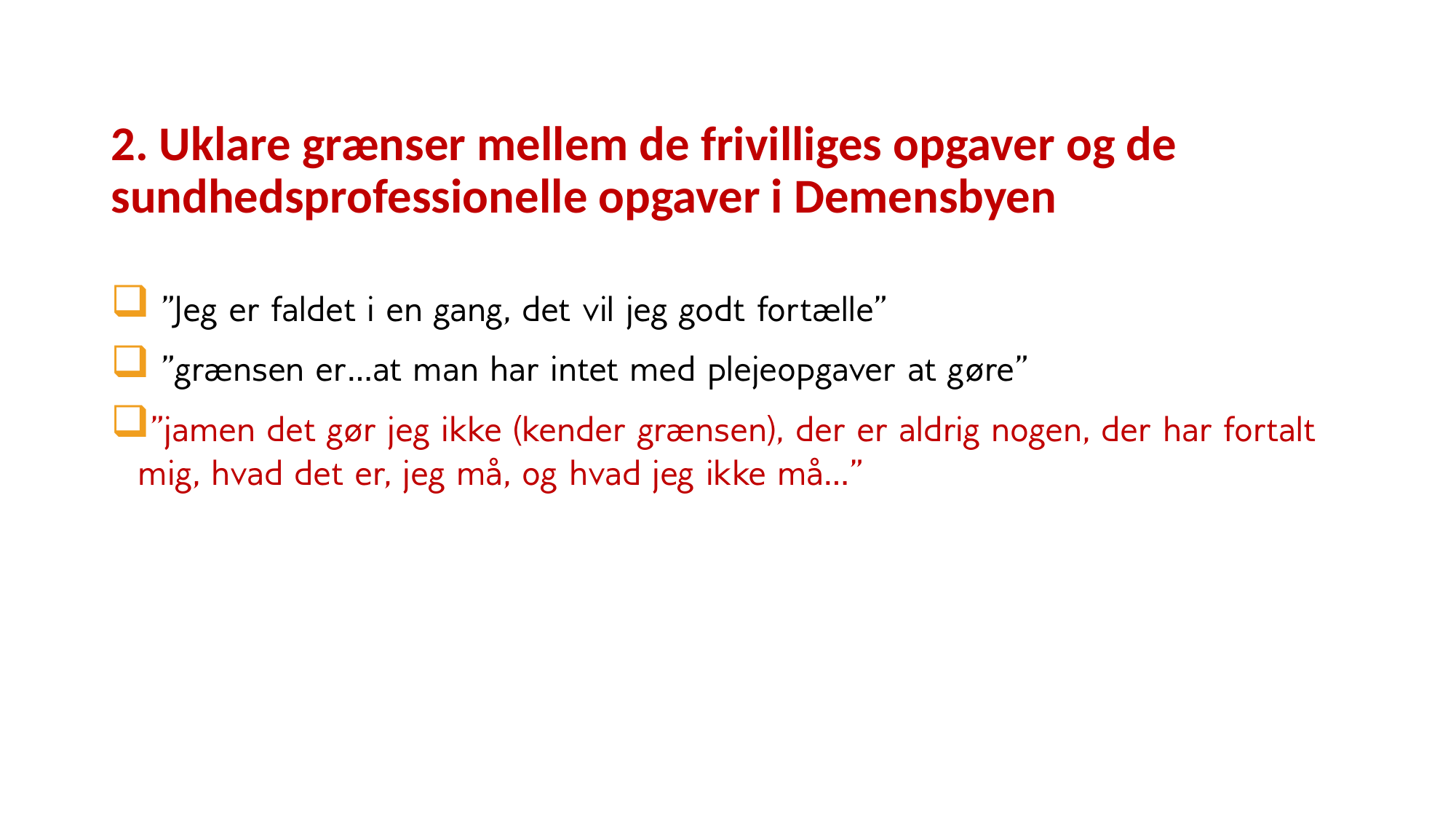

2. Uklare grænser mellem de frivilliges opgaver og de sundhedsprofessionelle opgaver i Demensbyen

 ”Jeg er faldet i en gang, det vil jeg godt fortælle”
 ”grænsen er…at man har intet med plejeopgaver at gøre”
”jamen det gør jeg ikke (kender grænsen), der er aldrig nogen, der har fortalt mig, hvad det er, jeg må, og hvad jeg ikke må…”